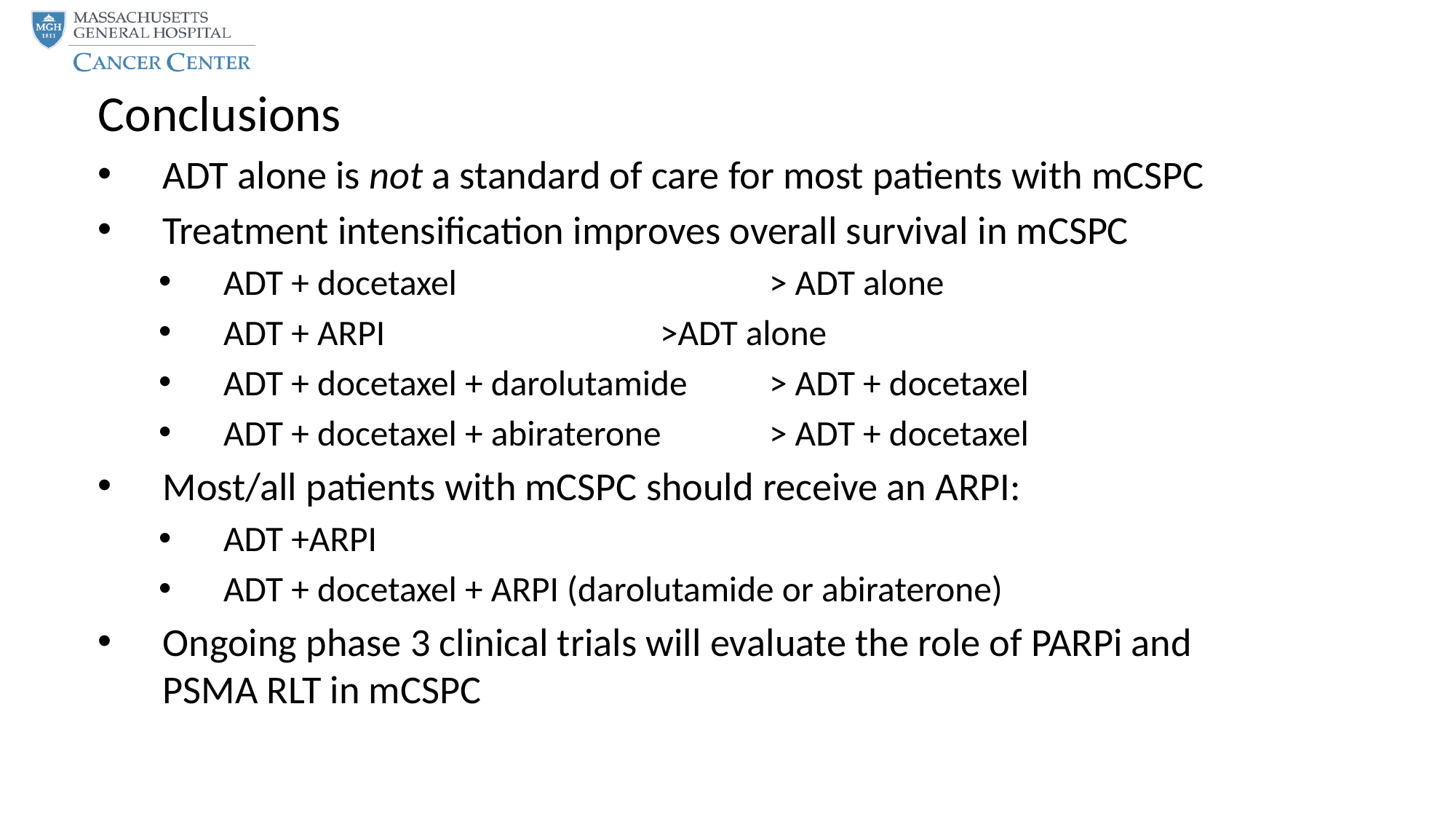

Conclusions
ADT alone is not a standard of care for most patients with mCSPC
Treatment intensification improves overall survival in mCSPC
ADT + docetaxel 			> ADT alone
ADT + ARPI    			>ADT alone
ADT + docetaxel + darolutamide	> ADT + docetaxel
ADT + docetaxel + abiraterone	> ADT + docetaxel
Most/all patients with mCSPC should receive an ARPI:
ADT +ARPI
ADT + docetaxel + ARPI (darolutamide or abiraterone)
Ongoing phase 3 clinical trials will evaluate the role of PARPi and
PSMA RLT in mCSPC